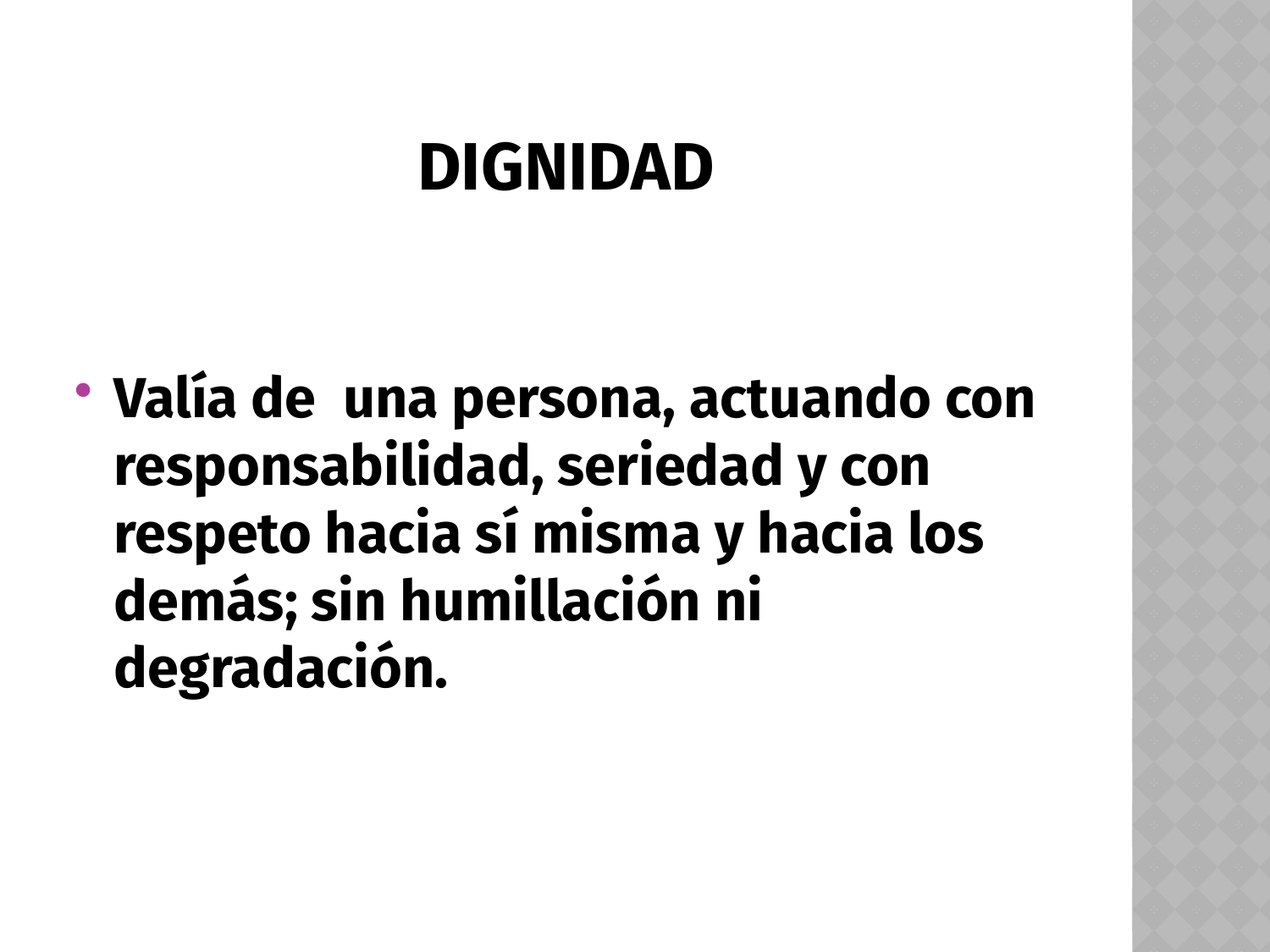

# DIGNIDAD

Valía de  una persona, actuando con responsabilidad, seriedad y con respeto hacia sí misma y hacia los demás; sin humillación ni degradación.